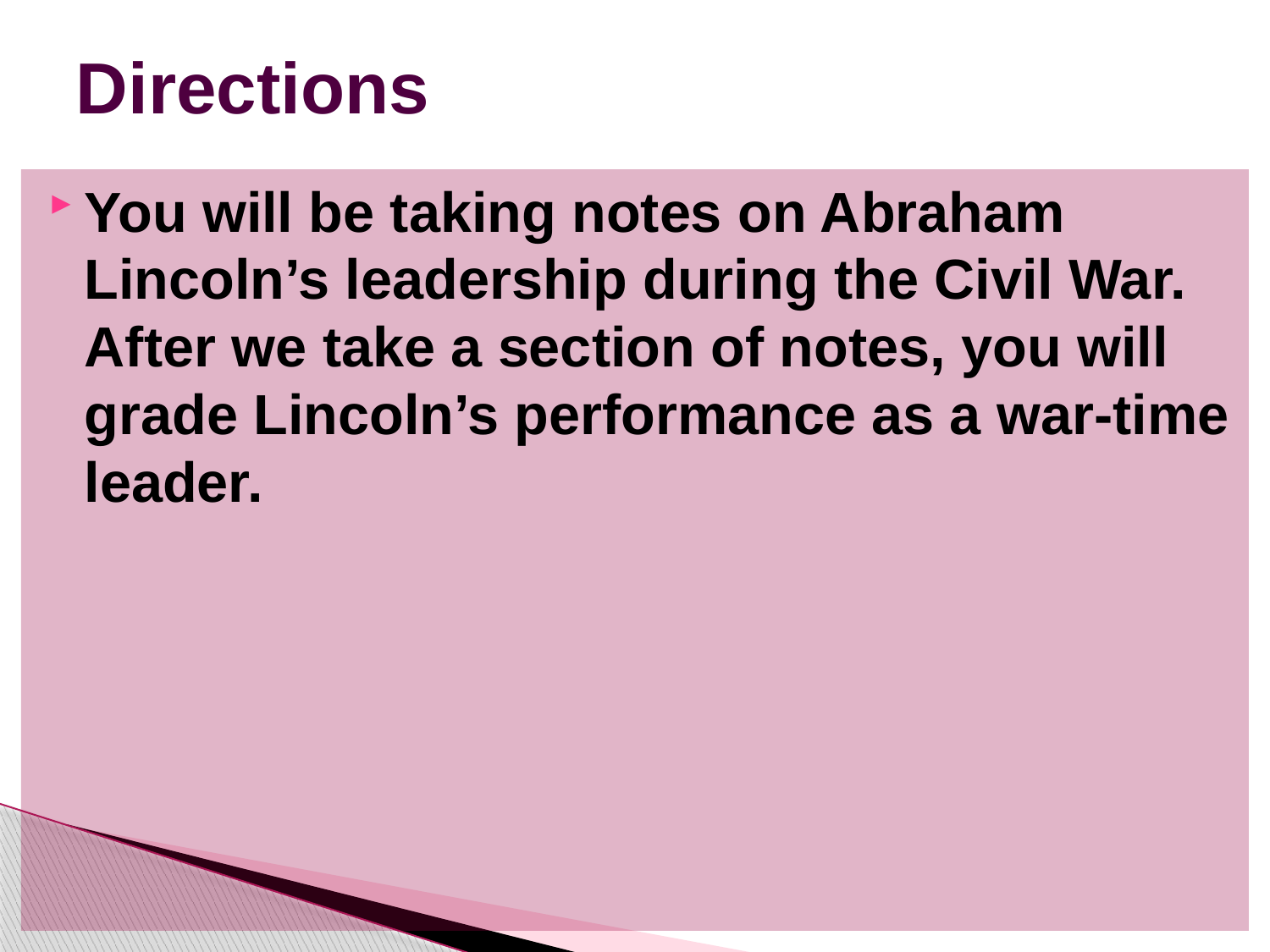

# Directions
You will be taking notes on Abraham Lincoln’s leadership during the Civil War.  After we take a section of notes, you will grade Lincoln’s performance as a war-time leader.